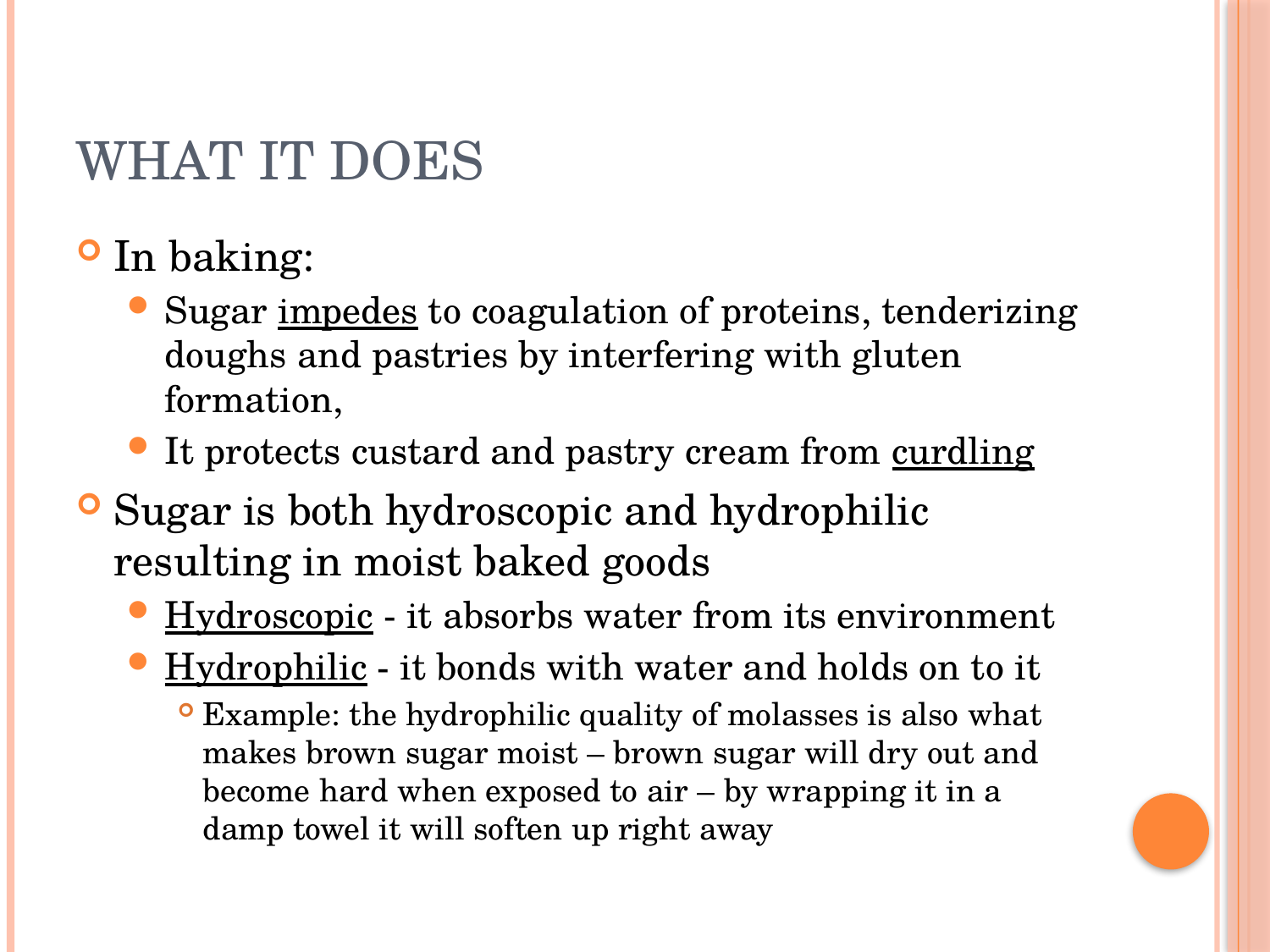

# What It Does
In baking:
Sugar impedes to coagulation of proteins, tenderizing doughs and pastries by interfering with gluten formation,
It protects custard and pastry cream from curdling
Sugar is both hydroscopic and hydrophilic resulting in moist baked goods
Hydroscopic - it absorbs water from its environment
Hydrophilic - it bonds with water and holds on to it
Example: the hydrophilic quality of molasses is also what makes brown sugar moist – brown sugar will dry out and become hard when exposed to air – by wrapping it in a damp towel it will soften up right away